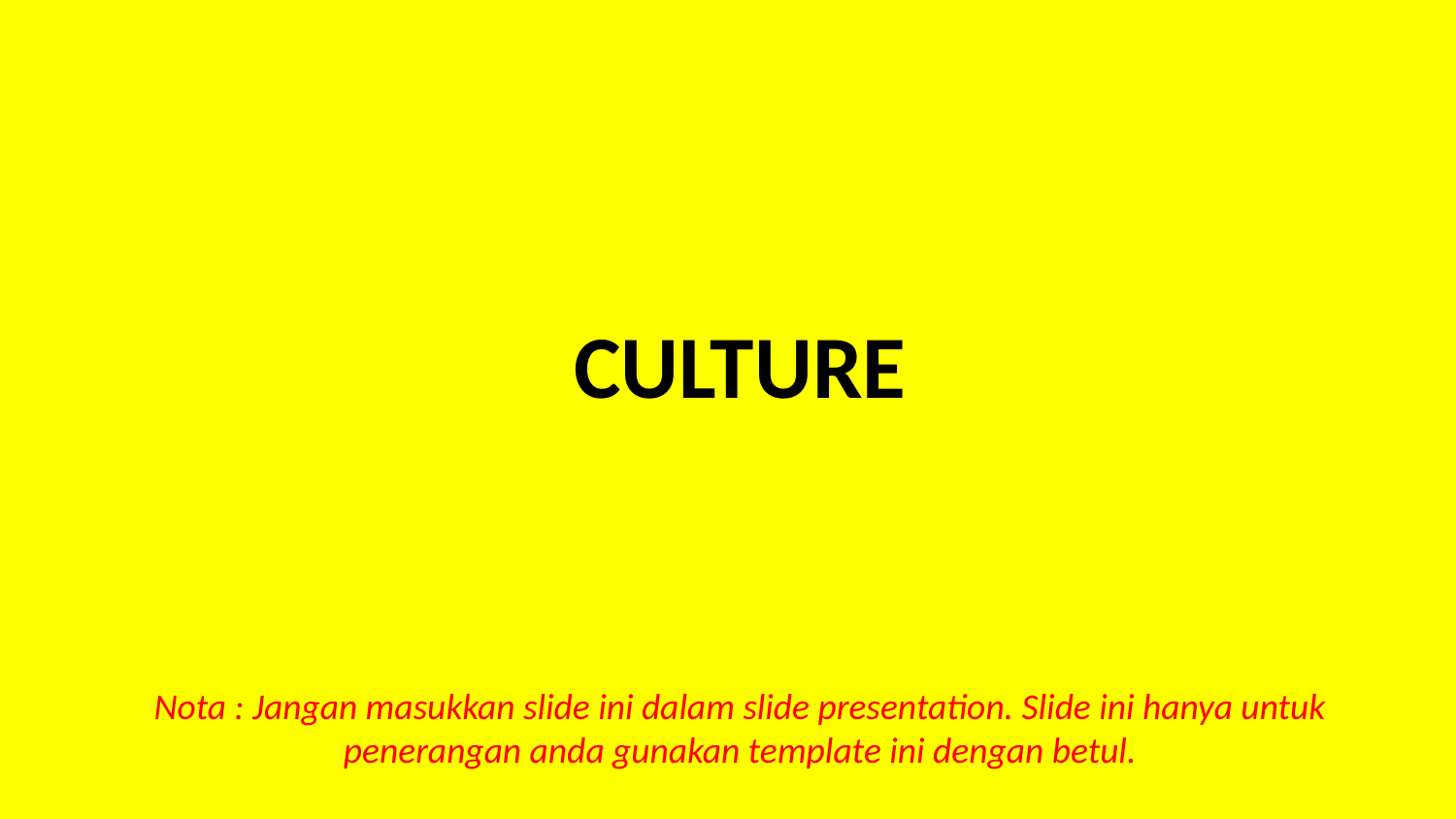

CULTURE

Nota : Jangan masukkan slide ini dalam slide presentation. Slide ini hanya untuk penerangan anda gunakan template ini dengan betul.